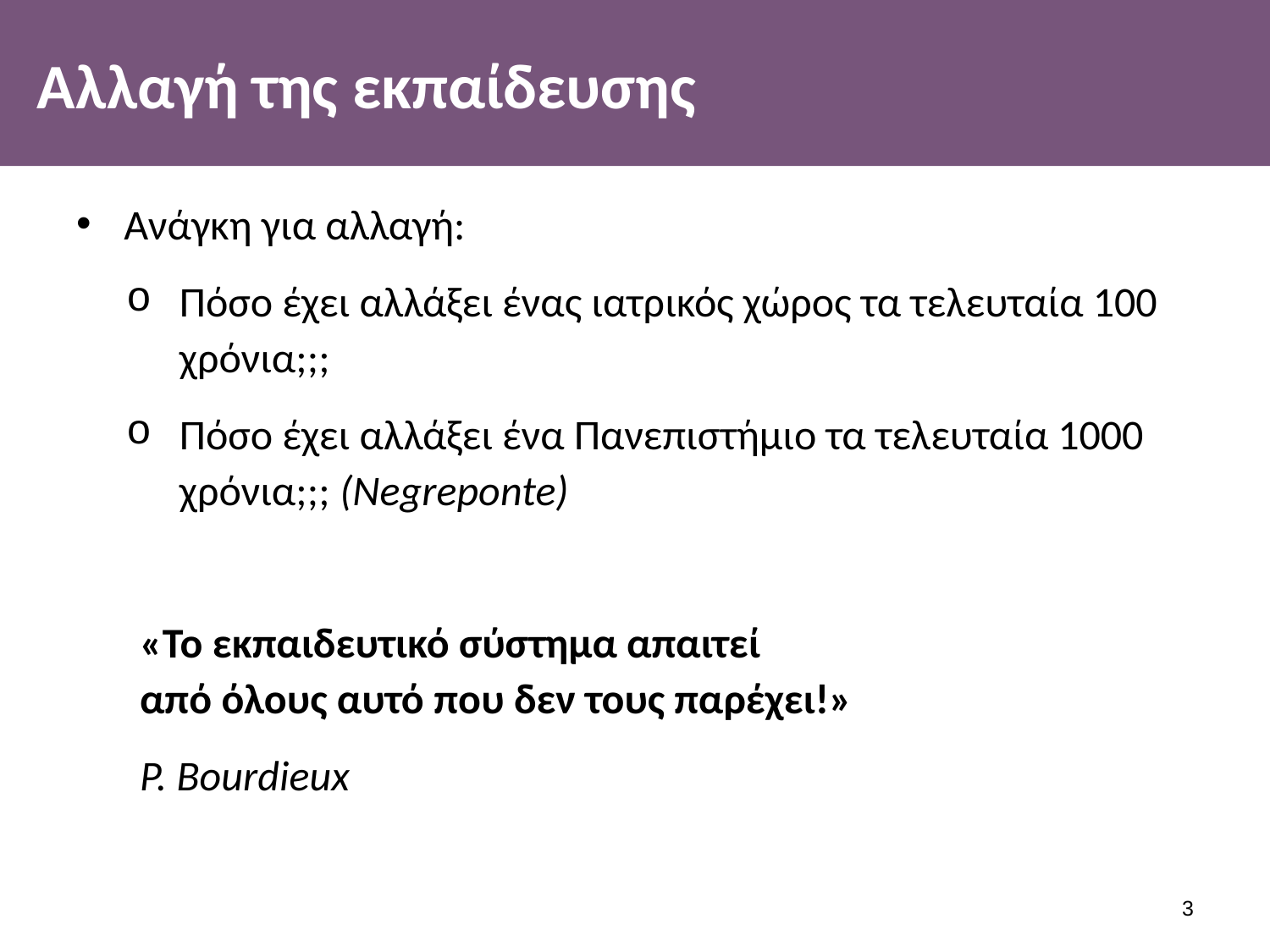

# Αλλαγή της εκπαίδευσης
Ανάγκη για αλλαγή:
Πόσο έχει αλλάξει ένας ιατρικός χώρος τα τελευταία 100 χρόνια;;;
Πόσο έχει αλλάξει ένα Πανεπιστήμιο τα τελευταία 1000 χρόνια;;; (Negreponte)

«Το εκπαιδευτικό σύστημα απαιτεί
από όλους αυτό που δεν τους παρέχει!»
P. Bourdieux

3